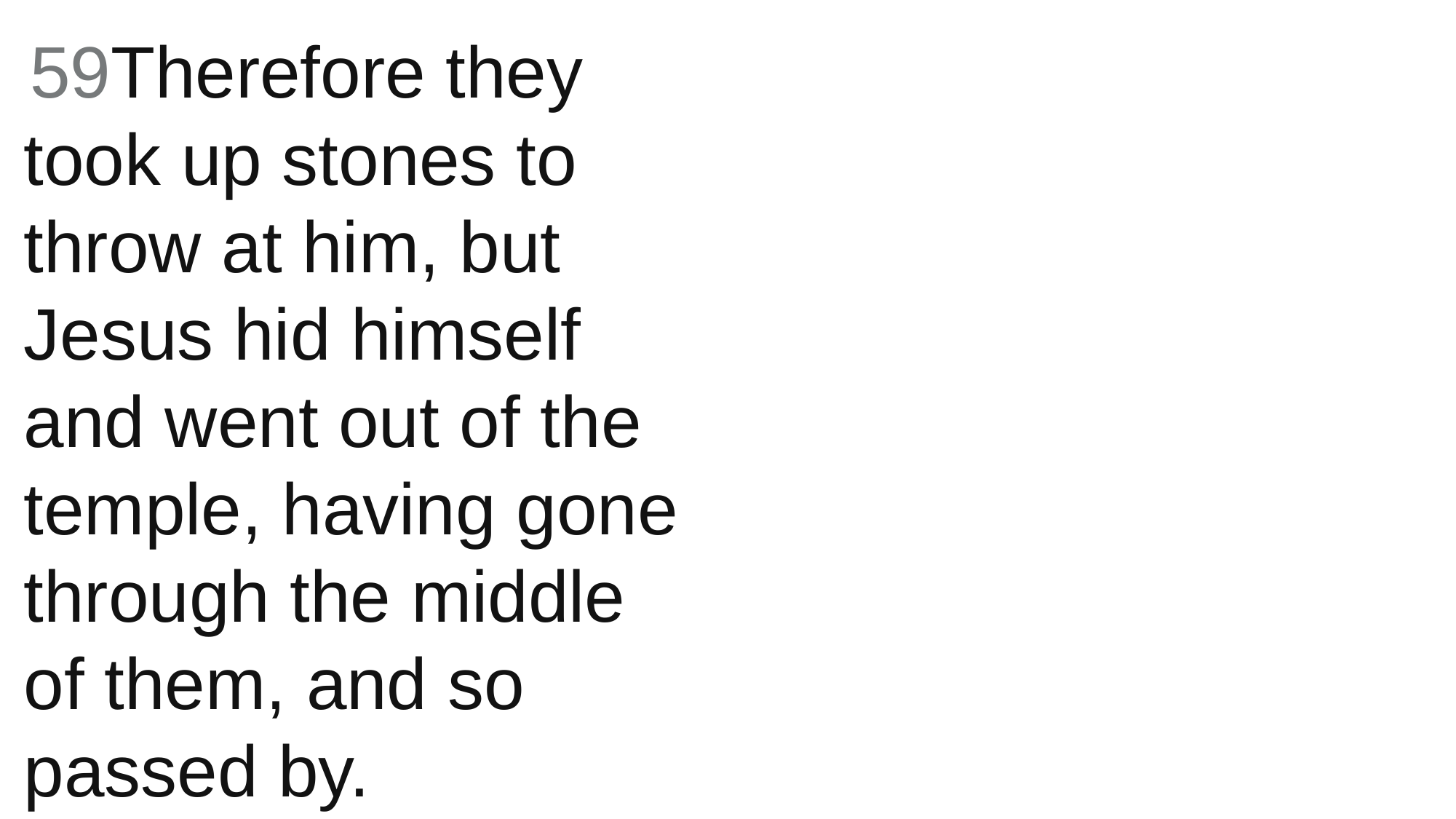

59Therefore they took up stones to throw at him, but Jesus hid himself and went out of the temple, having gone through the middle of them, and so passed by.